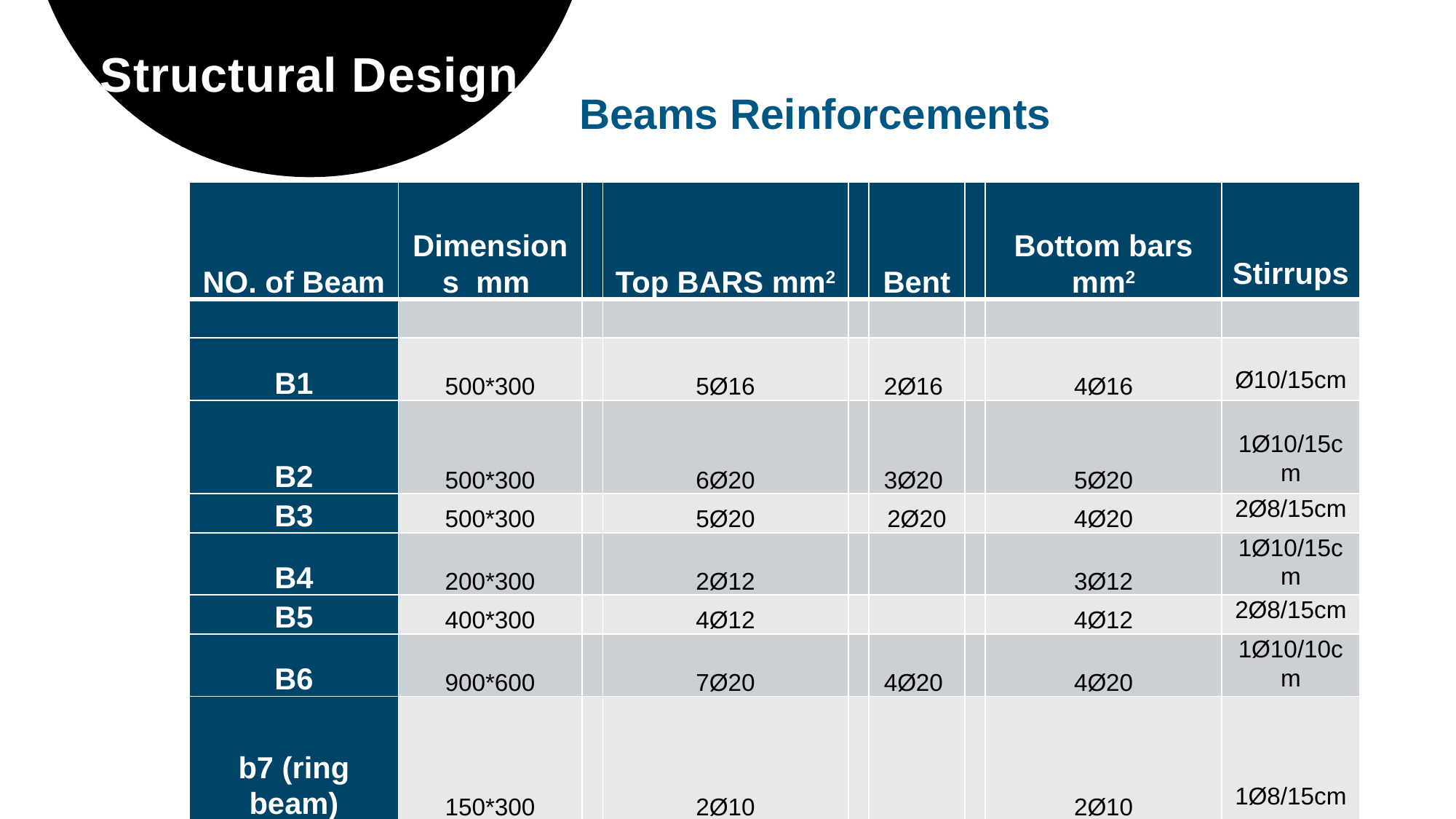

# Structural Design

Beams Reinforcements
| NO. of Beam | Dimensions mm |  | Top BARS mm2 |  | Bent |  | Bottom bars mm2 | Stirrups |
| --- | --- | --- | --- | --- | --- | --- | --- | --- |
|  |  |  |  |  |  |  |  |  |
| B1 | 500\*300 |  | 5Ø16 |  | 2Ø16 |  | 4Ø16 | Ø10/15cm |
| B2 | 500\*300 |  | 6Ø20 |  | 3Ø20 |  | 5Ø20 | 1Ø10/15cm |
| B3 | 500\*300 |  | 5Ø20 |  | 2Ø20 |  | 4Ø20 | 2Ø8/15cm |
| B4 | 200\*300 |  | 2Ø12 |  |  |  | 3Ø12 | 1Ø10/15cm |
| B5 | 400\*300 |  | 4Ø12 |  |  |  | 4Ø12 | 2Ø8/15cm |
| B6 | 900\*600 |  | 7Ø20 |  | 4Ø20 |  | 4Ø20 | 1Ø10/10cm |
| b7 (ring beam) | 150\*300 |  | 2Ø10 |  |  |  | 2Ø10 | 1Ø8/15cm |
52